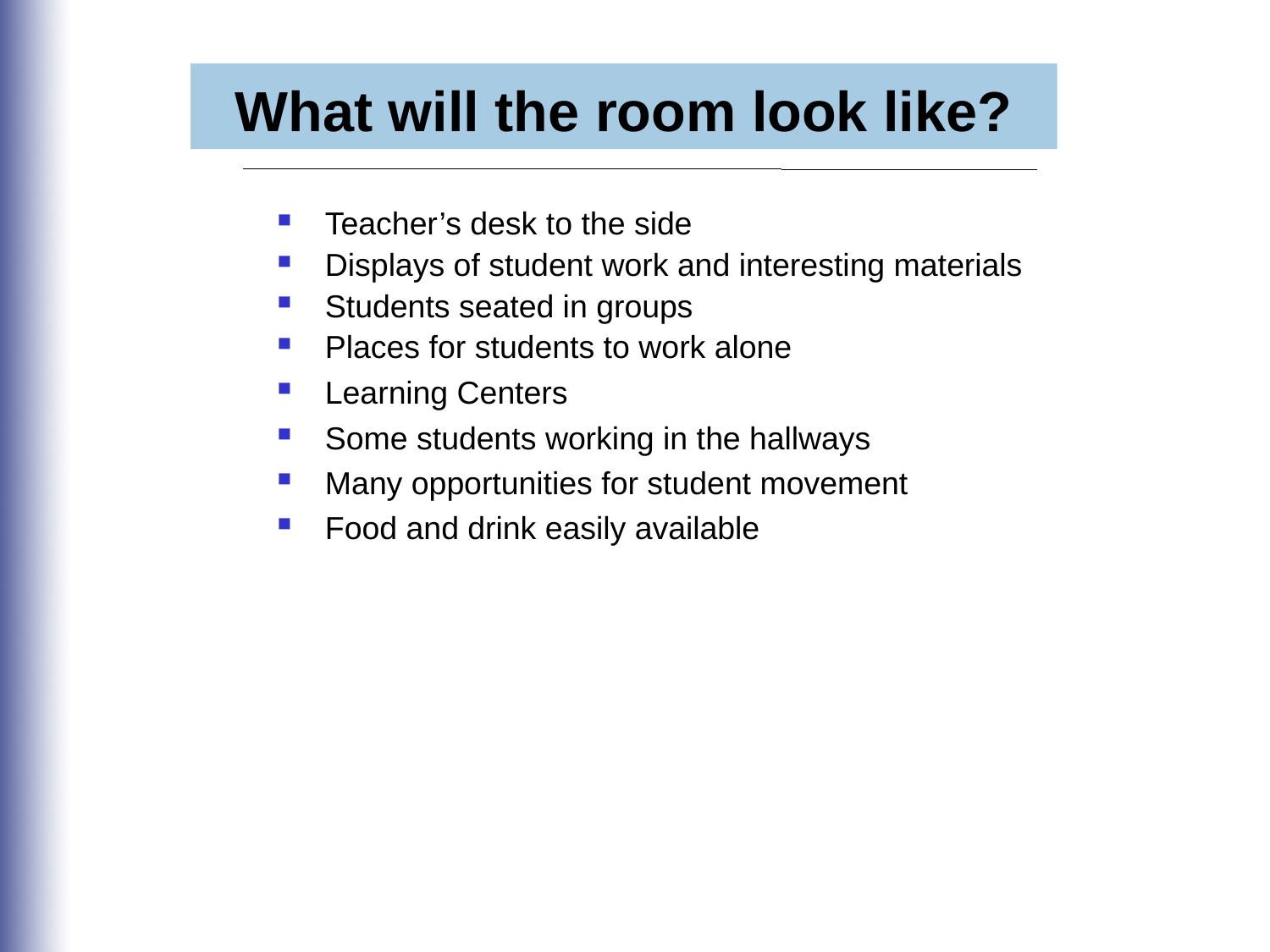

What will the room look like?

Teacher’s desk to the side
Displays of student work and interesting materials
Students seated in groups
Places for students to work alone
Learning Centers
Some students working in the hallways
Many opportunities for student movement
Food and drink easily available
16